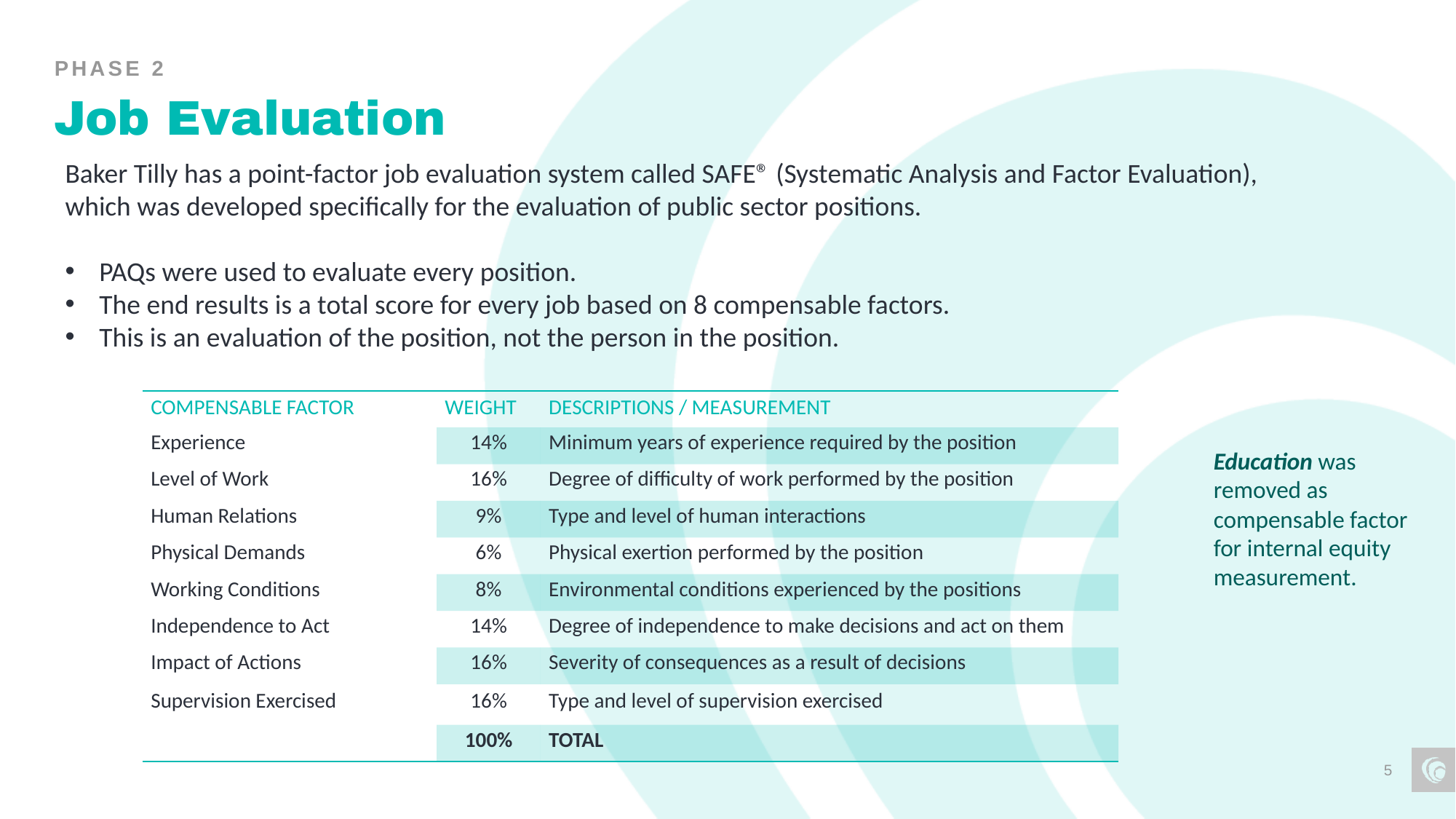

PHASE 2
# Job Evaluation
Baker Tilly has a point-factor job evaluation system called SAFE® (Systematic Analysis and Factor Evaluation), which was developed specifically for the evaluation of public sector positions.

PAQs were used to evaluate every position.
The end results is a total score for every job based on 8 compensable factors.
This is an evaluation of the position, not the person in the position.
| Compensable Factor | Weight | Descriptions / Measurement |
| --- | --- | --- |
| Experience | 14% | Minimum years of experience required by the position |
| Level of Work | 16% | Degree of difficulty of work performed by the position |
| Human Relations | 9% | Type and level of human interactions |
| Physical Demands | 6% | Physical exertion performed by the position |
| Working Conditions | 8% | Environmental conditions experienced by the positions |
| Independence to Act | 14% | Degree of independence to make decisions and act on them |
| Impact of Actions | 16% | Severity of consequences as a result of decisions |
| Supervision Exercised | 16% | Type and level of supervision exercised |
|  | 100% | TOTAL |
Education was removed as compensable factor for internal equity measurement.